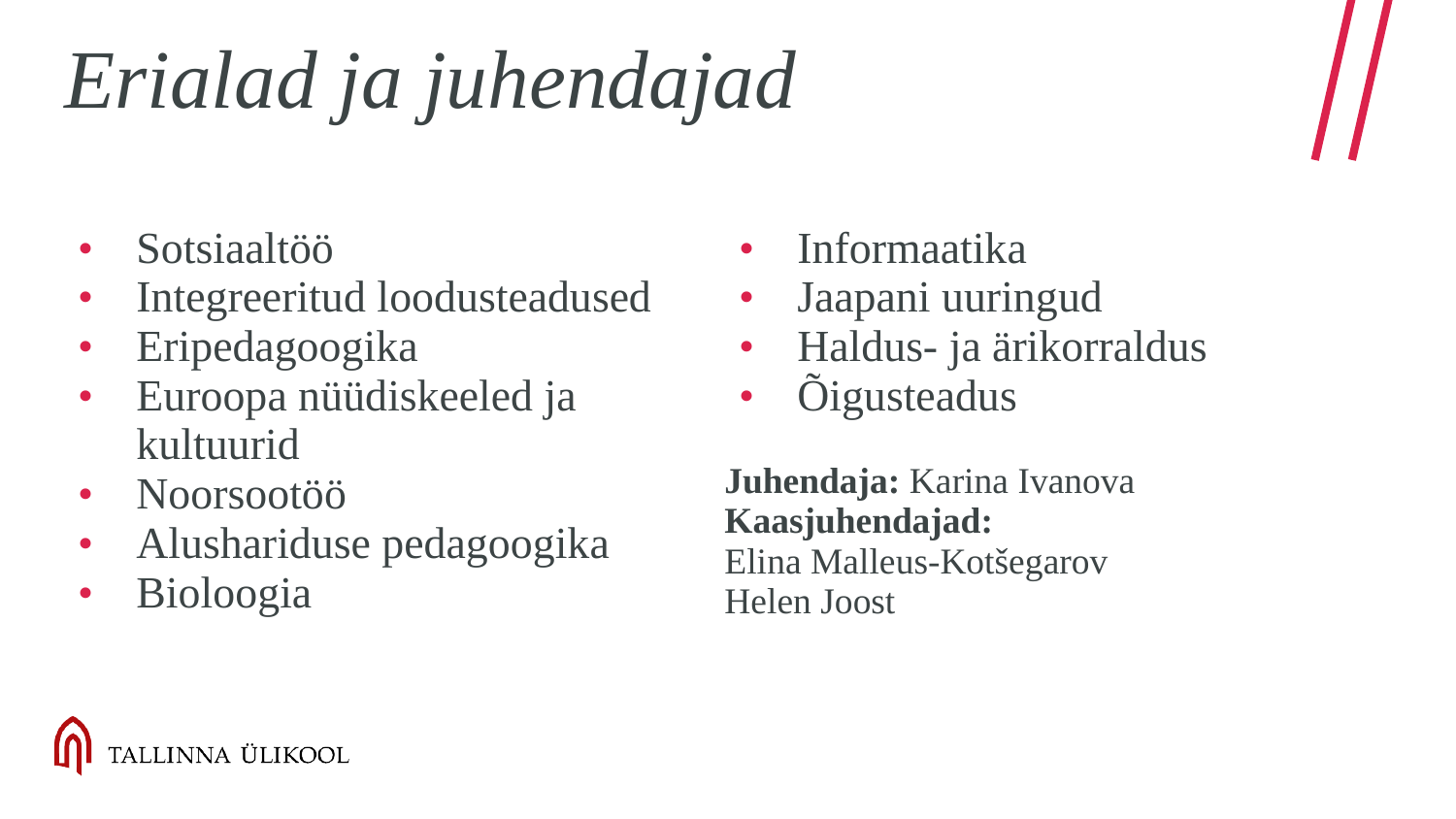

# Erialad ja juhendajad
Sotsiaaltöö
Integreeritud loodusteadused
Eripedagoogika
Euroopa nüüdiskeeled ja kultuurid
Noorsootöö
Alushariduse pedagoogika
Bioloogia
Informaatika
Jaapani uuringud
Haldus- ja ärikorraldus
Õigusteadus

Juhendaja: Karina Ivanova
Kaasjuhendajad:
Elina Malleus-Kotšegarov
Helen Joost